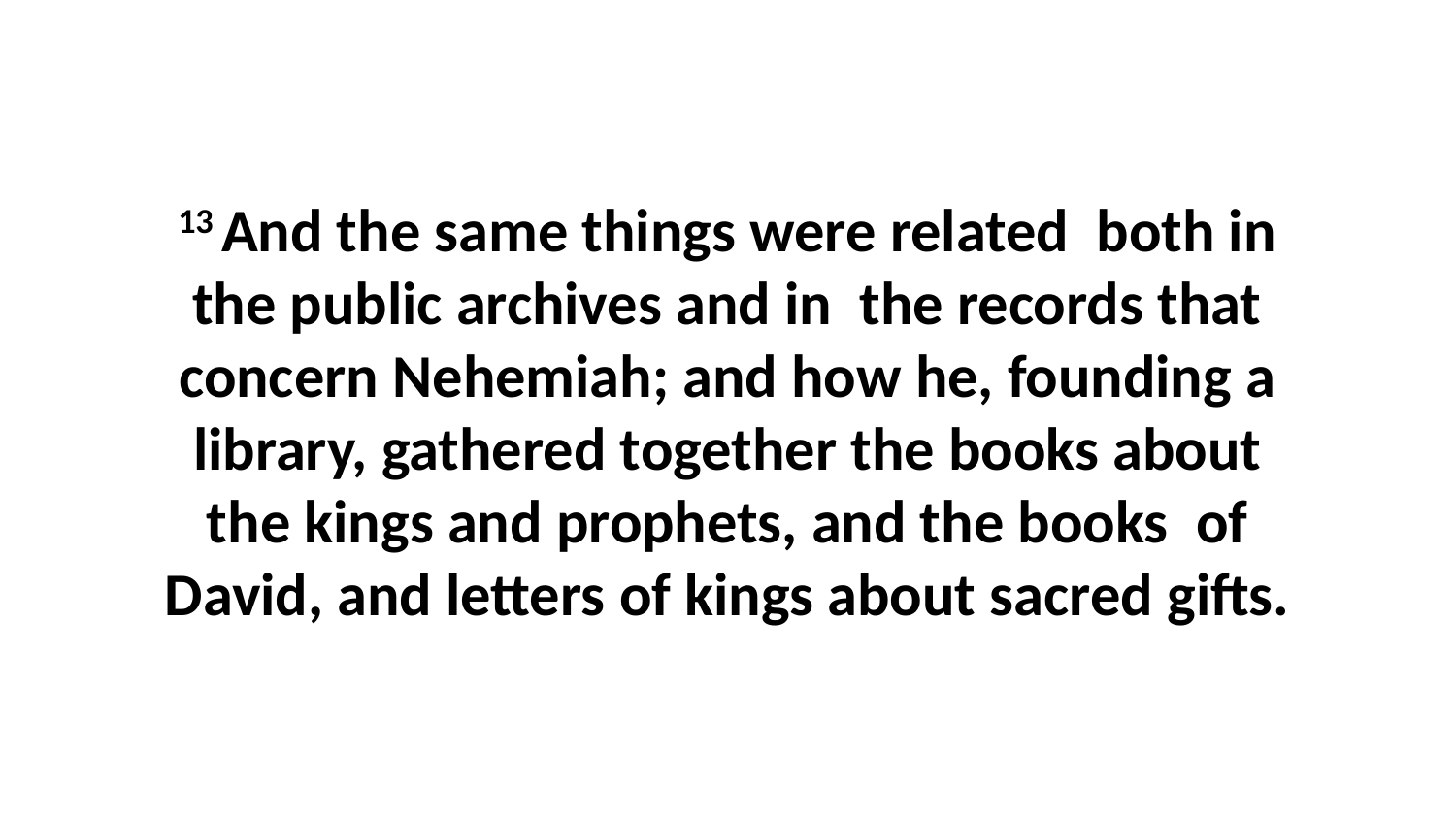

13 And the same things were related  both in the public archives and in  the records that concern Nehemiah; and how he, founding a library, gathered together the books about the kings and prophets, and the books  of David, and letters of kings about sacred gifts.